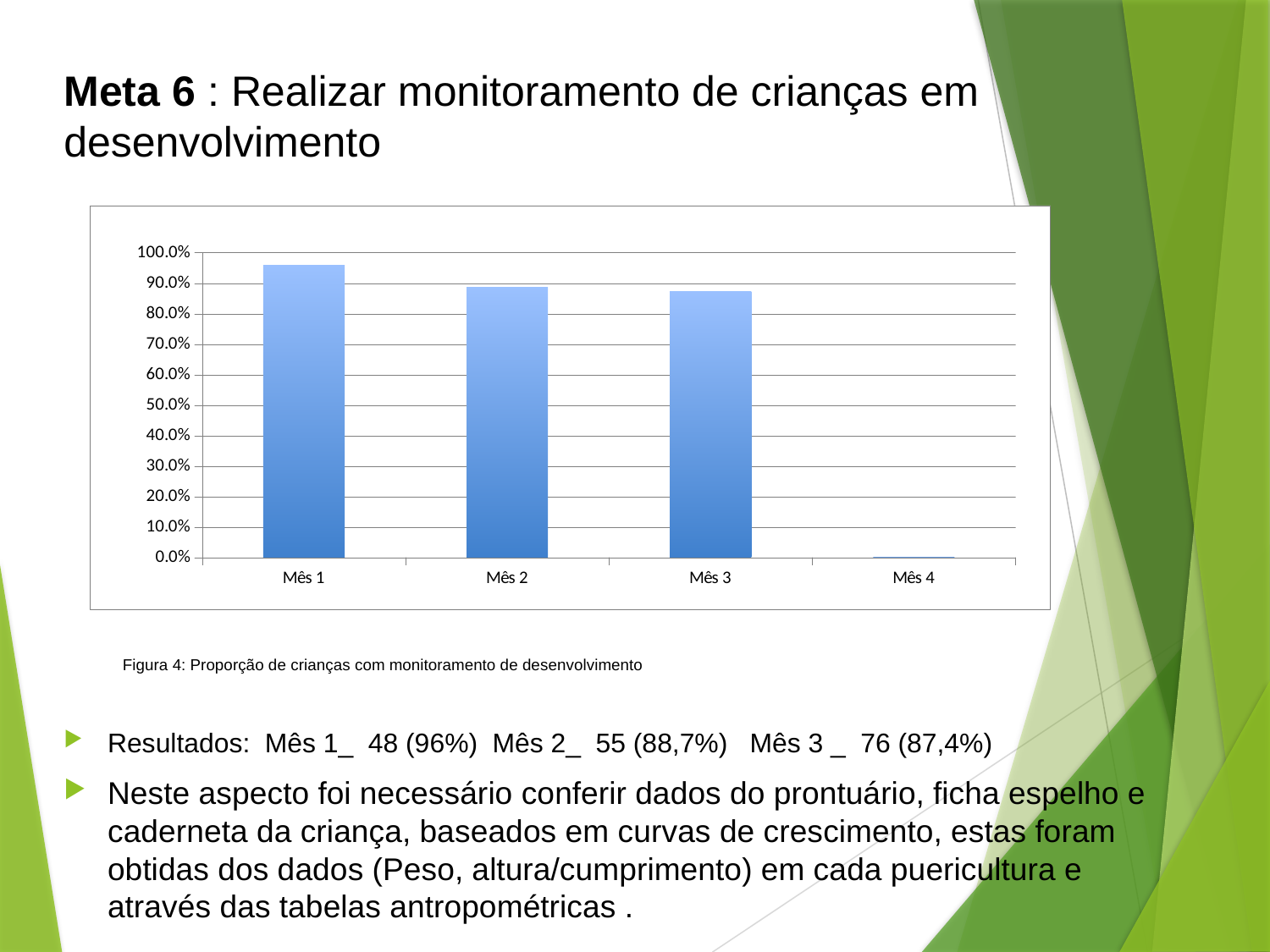

# Meta 6 : Realizar monitoramento de crianças em desenvolvimento

### Chart

| Category | Proporção de crianças com monitoramento de desenvolvimento |
|---|---|
| Mês 1 | 0.9600000000000002 |
| Mês 2 | 0.8870967741935486 |
| Mês 3 | 0.8735632183908046 |
| Mês 4 | 0.0 |
               Figura 4: Proporção de crianças com monitoramento de desenvolvimento
Resultados:  Mês 1_  48 (96%)  Mês 2_  55 (88,7%)   Mês 3 _  76 (87,4%)
Neste aspecto foi necessário conferir dados do prontuário, ficha espelho e caderneta da criança, baseados em curvas de crescimento, estas foram obtidas dos dados (Peso, altura/cumprimento) em cada puericultura e através das tabelas antropométricas .